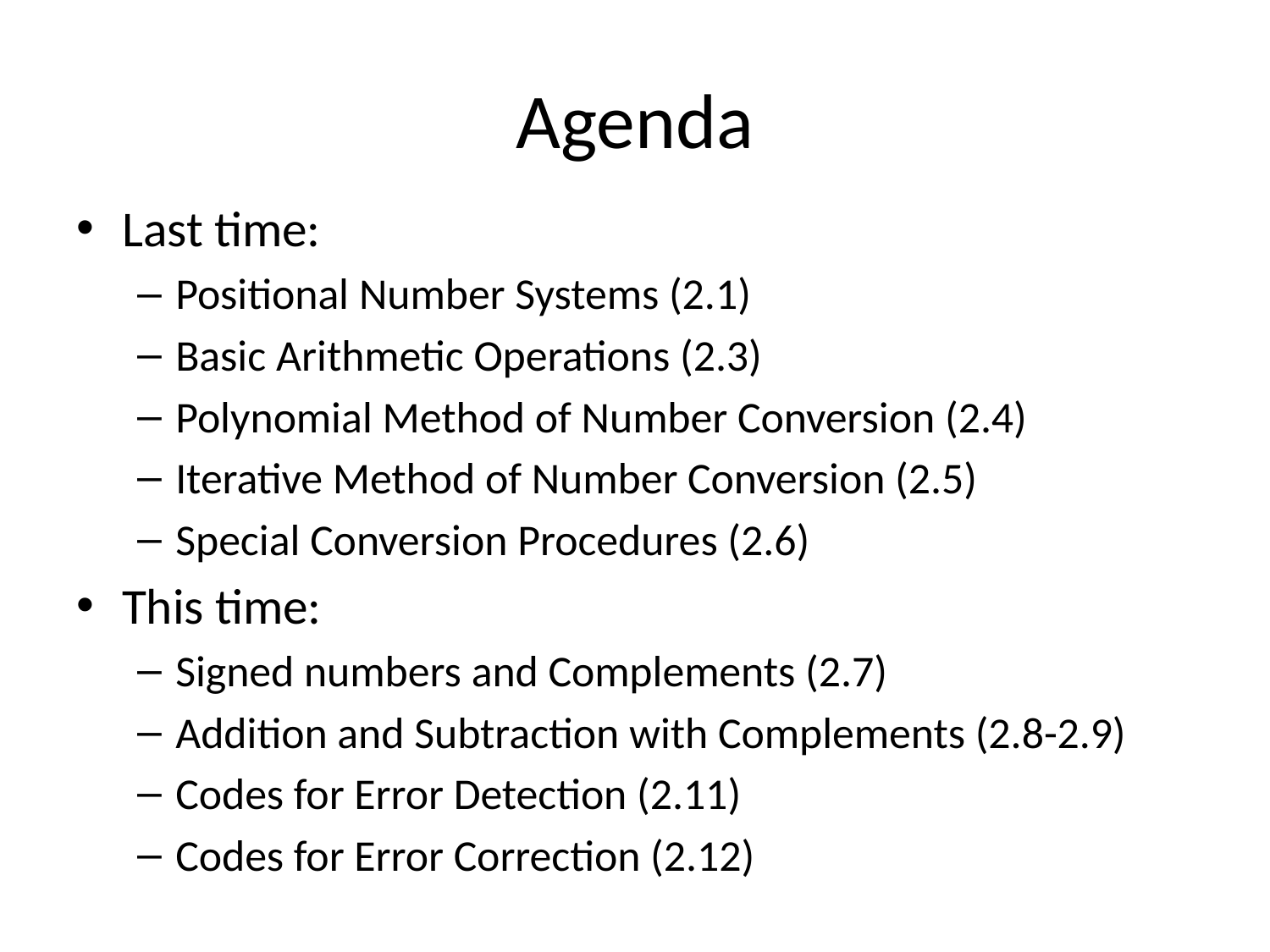

# Agenda
Last time:
Positional Number Systems (2.1)
Basic Arithmetic Operations (2.3)
Polynomial Method of Number Conversion (2.4)
Iterative Method of Number Conversion (2.5)
Special Conversion Procedures (2.6)
This time:
Signed numbers and Complements (2.7)
Addition and Subtraction with Complements (2.8-2.9)
Codes for Error Detection (2.11)
Codes for Error Correction (2.12)